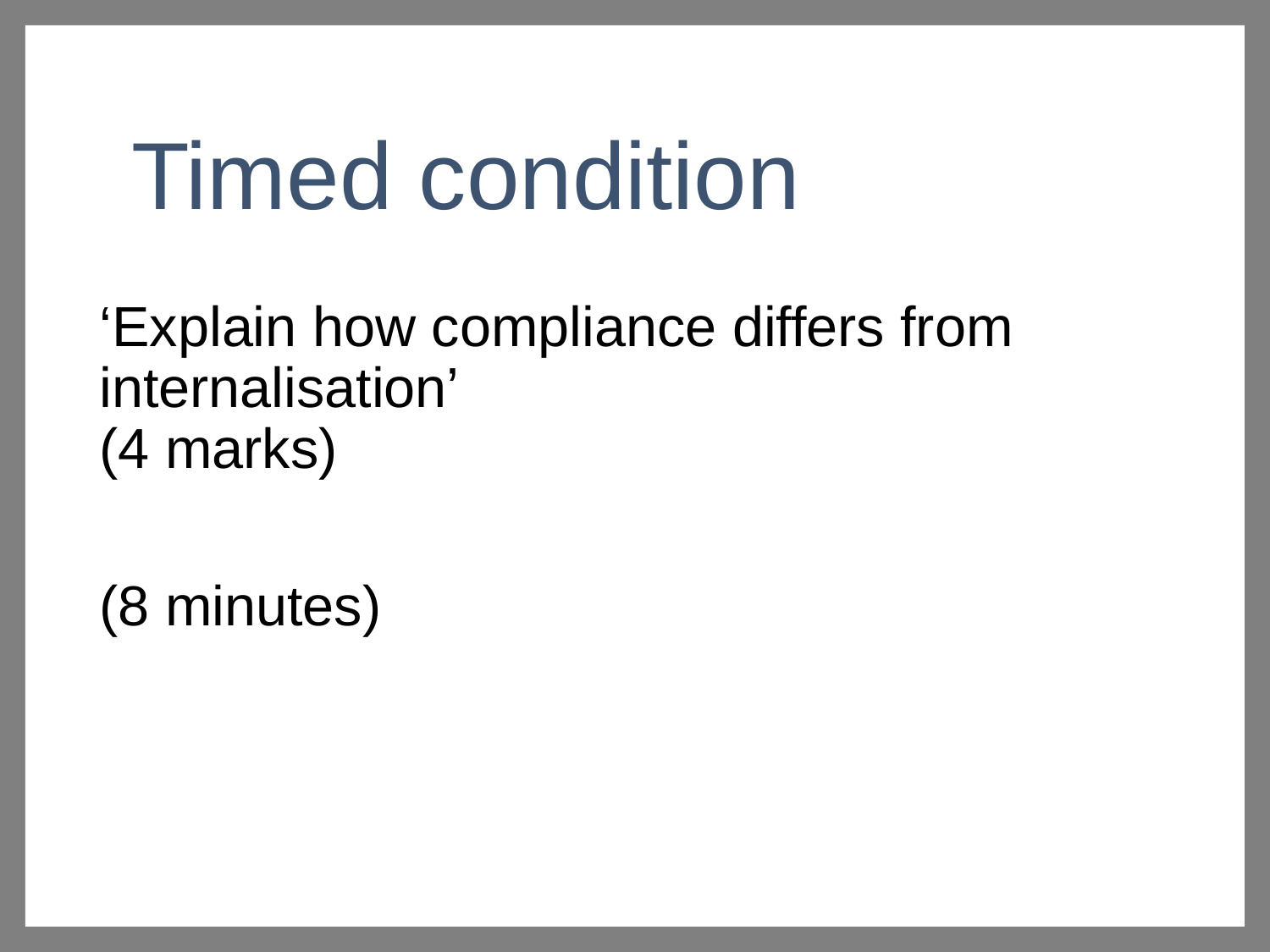

# Timed condition
‘Explain how compliance differs from internalisation’
(4 marks)

(8 minutes)